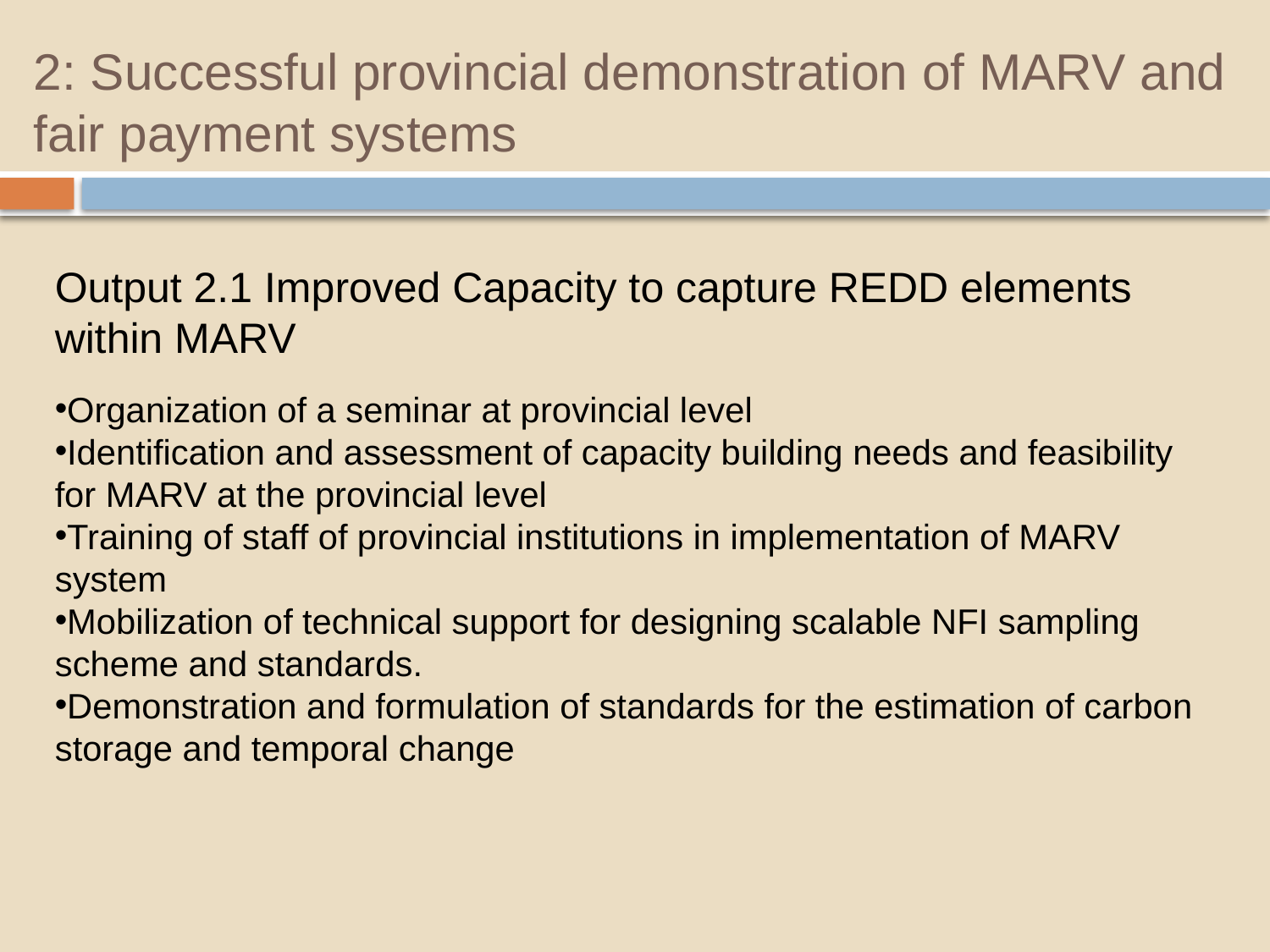

# 2: Successful provincial demonstration of MARV and fair payment systems
Output 2.1 Improved Capacity to capture REDD elements within MARV
Organization of a seminar at provincial level
Identification and assessment of capacity building needs and feasibility for MARV at the provincial level
Training of staff of provincial institutions in implementation of MARV system
Mobilization of technical support for designing scalable NFI sampling scheme and standards.
Demonstration and formulation of standards for the estimation of carbon storage and temporal change